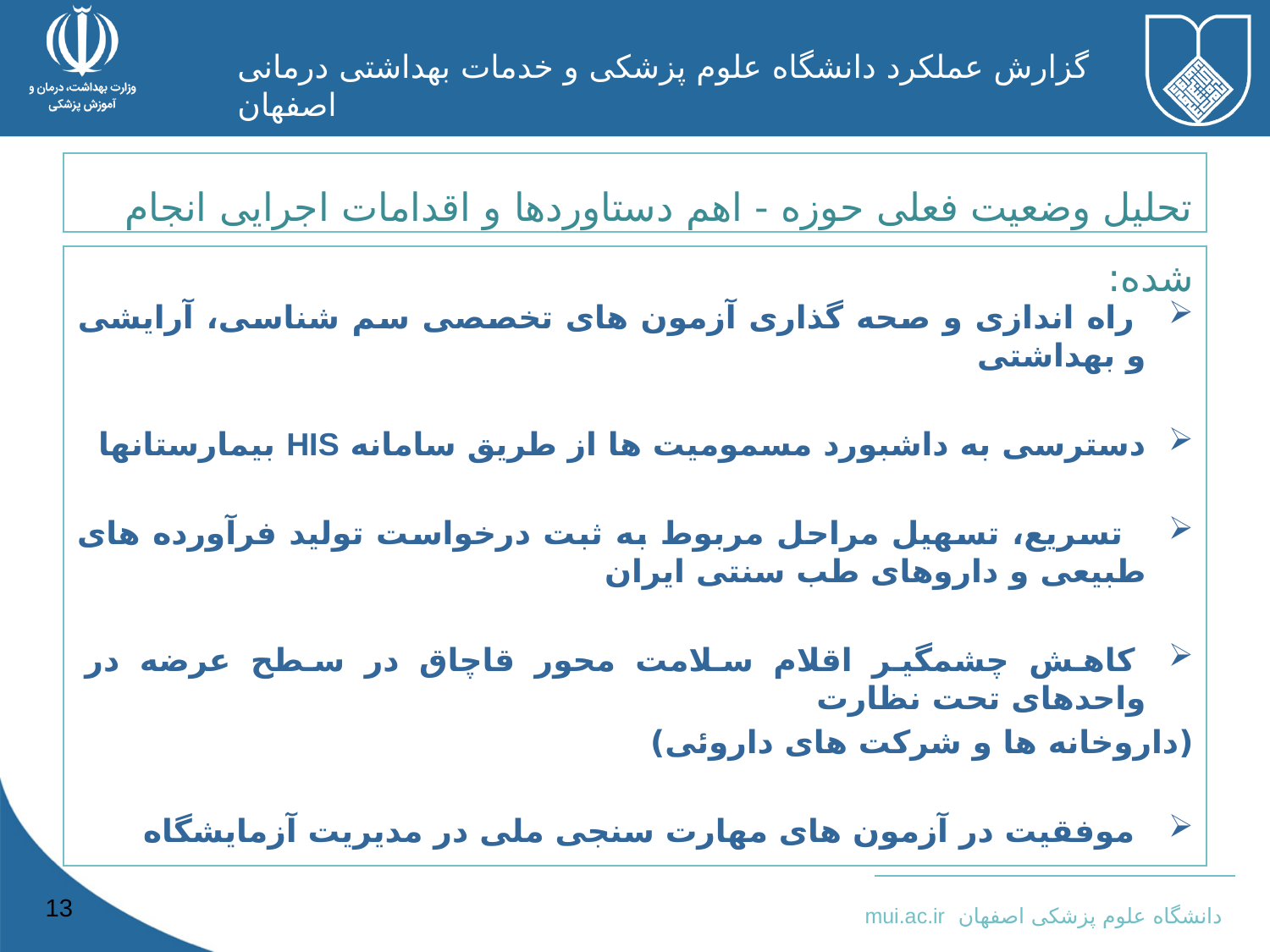

تحلیل وضعیت فعلی حوزه - اهم دستاوردها و اقدامات اجرایی انجام شده:

 راه اندازی و صحه گذاری آزمون های تخصصی سم شناسی، آرایشی و بهداشتی

دسترسی به داشبورد مسمومیت ها از طریق سامانه HIS بیمارستانها

  تسريع، تسهيل مراحل مربوط به ثبت درخواست تولید فرآورده های طبیعی و داروهای طب سنتی ایران

 کاهش چشمگیر اقلام سلامت محور قاچاق در سطح عرضه در واحدهای تحت نظارت
	(داروخانه ها و شرکت های داروئی)

 موفقیت در آزمون های مهارت سنجی ملی در مدیریت آزمایشگاه

13